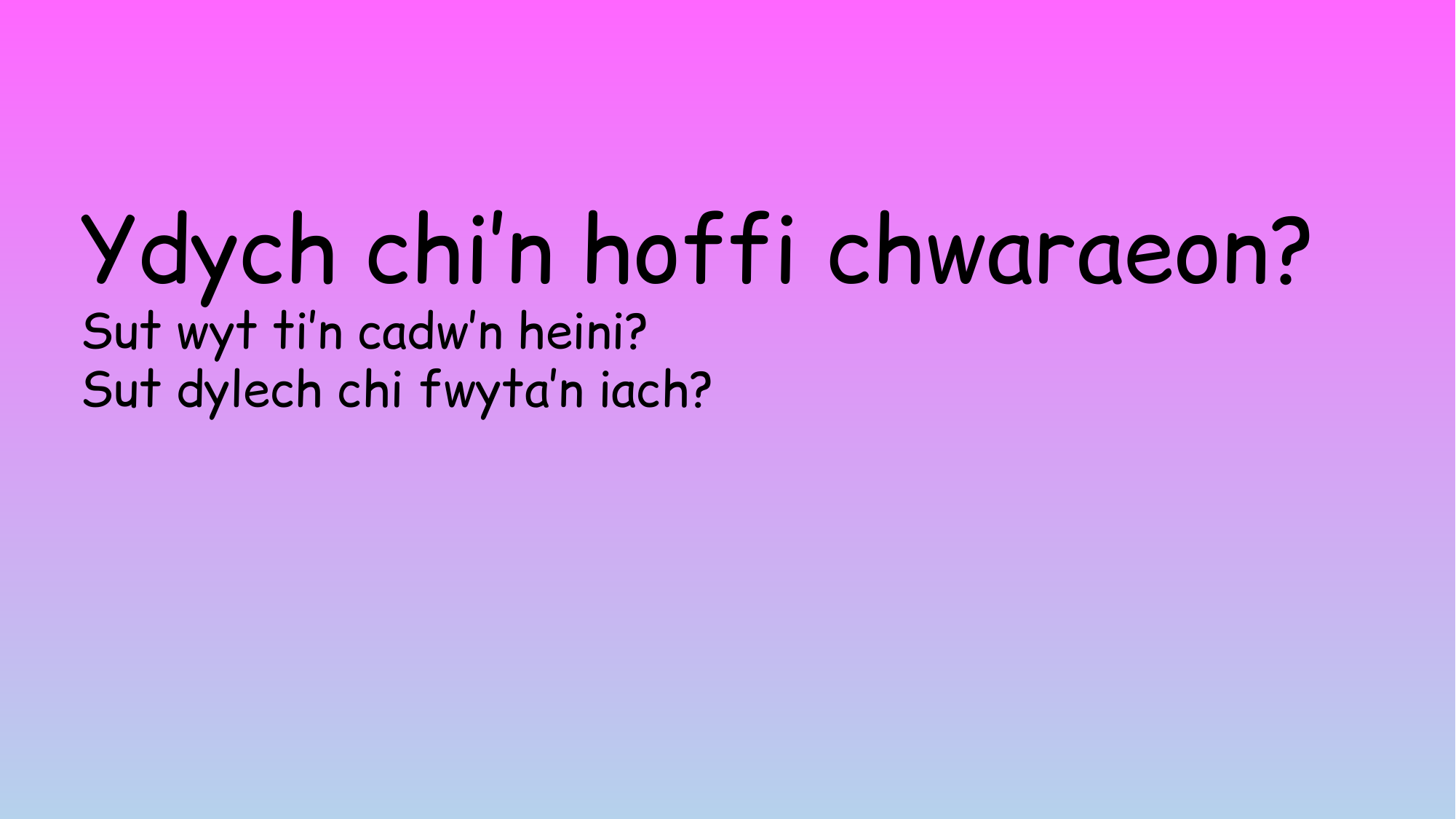

Ydych chi’n hoffi chwaraeon?
Sut wyt ti’n cadw’n heini?
Sut dylech chi fwyta’n iach?